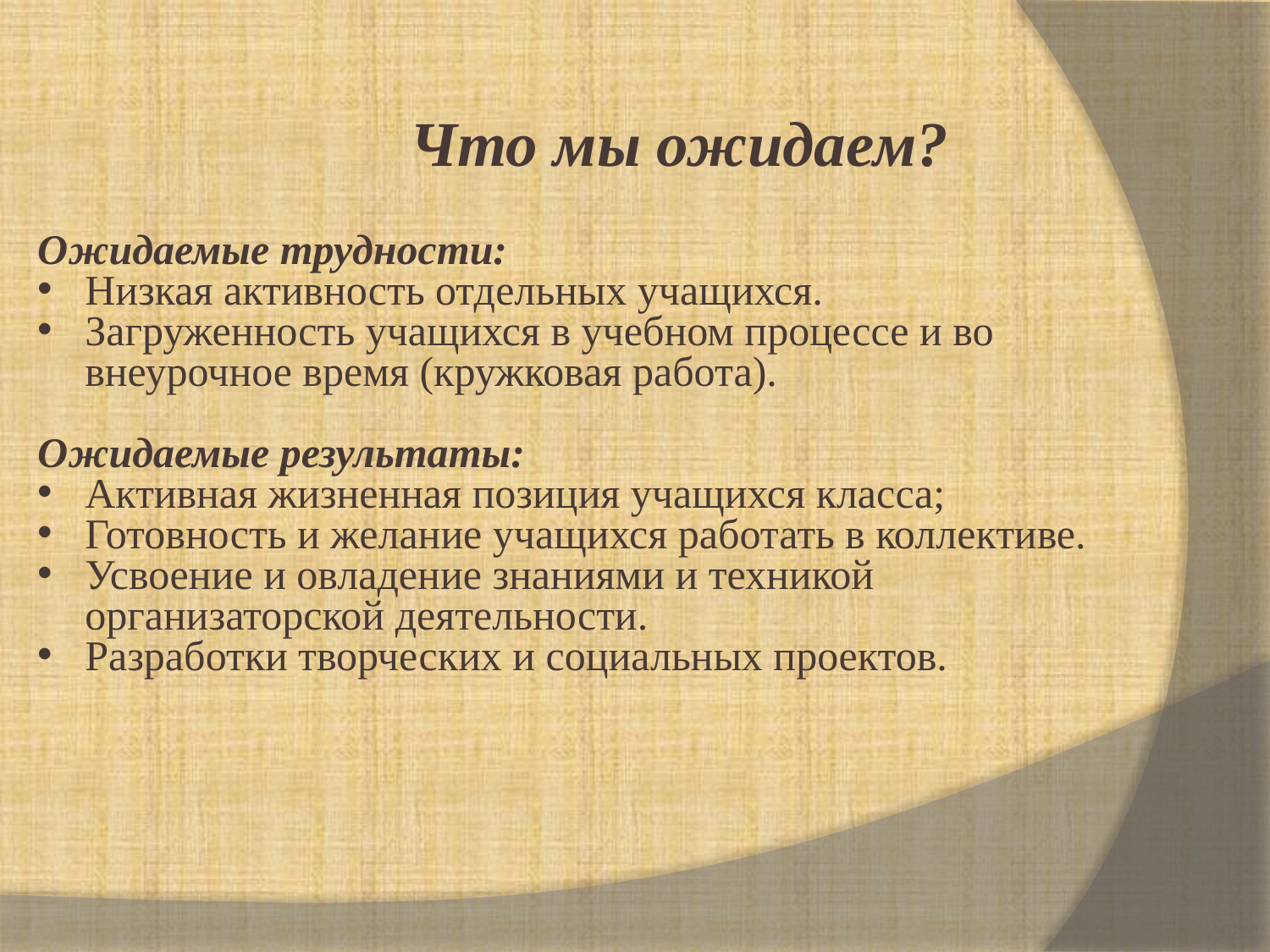

Что мы ожидаем?
Ожидаемые трудности:
Низкая активность отдельных учащихся.
Загруженность учащихся в учебном процессе и во внеурочное время (кружковая работа).

Ожидаемые результаты:
Активная жизненная позиция учащихся класса;
Готовность и желание учащихся работать в коллективе.
Усвоение и овладение знаниями и техникой организаторской деятельности.
Разработки творческих и социальных проектов.